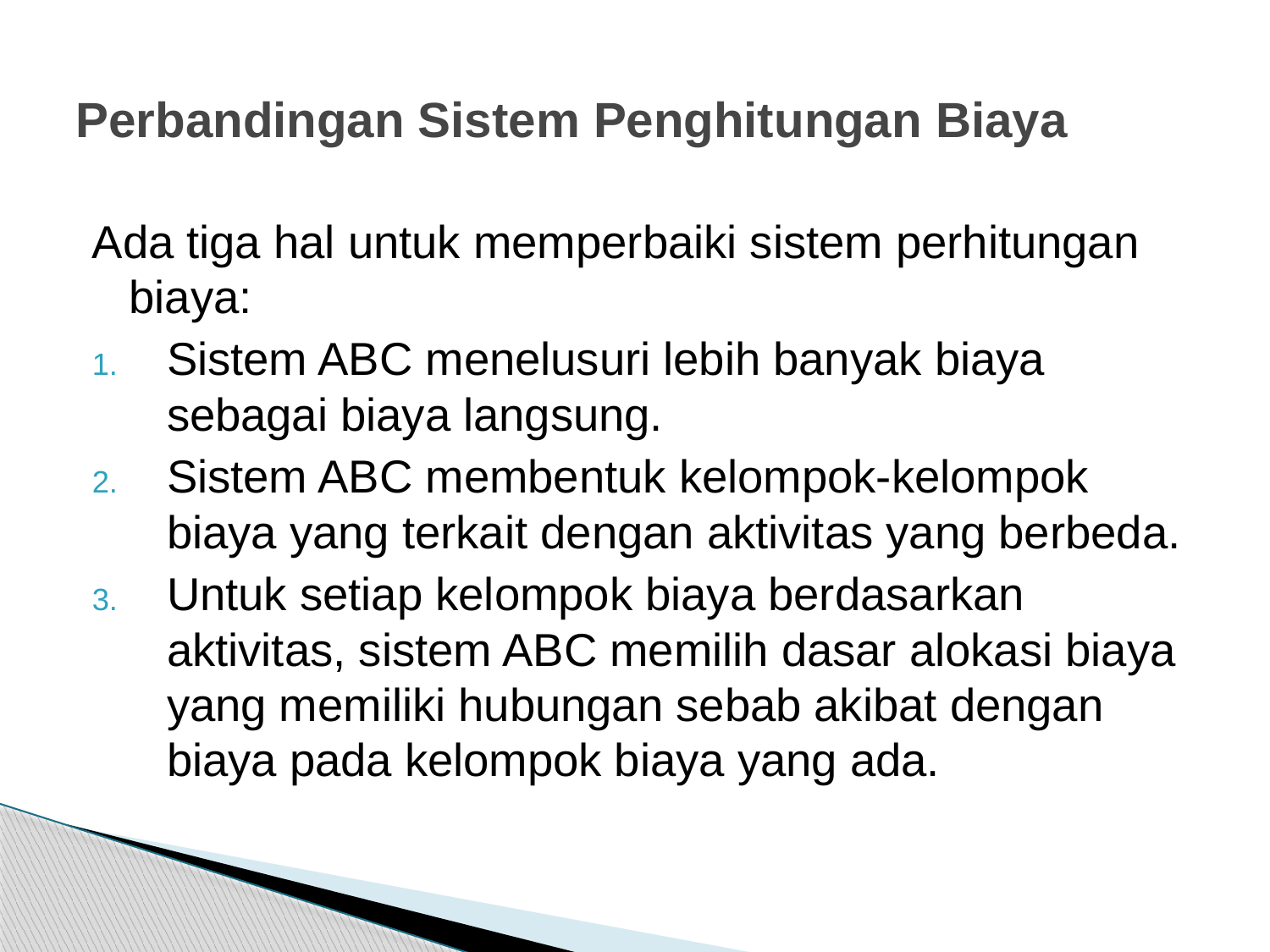

# Perbandingan Sistem Penghitungan Biaya
Ada tiga hal untuk memperbaiki sistem perhitungan biaya:
Sistem ABC menelusuri lebih banyak biaya sebagai biaya langsung.
Sistem ABC membentuk kelompok-kelompok biaya yang terkait dengan aktivitas yang berbeda.
Untuk setiap kelompok biaya berdasarkan aktivitas, sistem ABC memilih dasar alokasi biaya yang memiliki hubungan sebab akibat dengan biaya pada kelompok biaya yang ada.